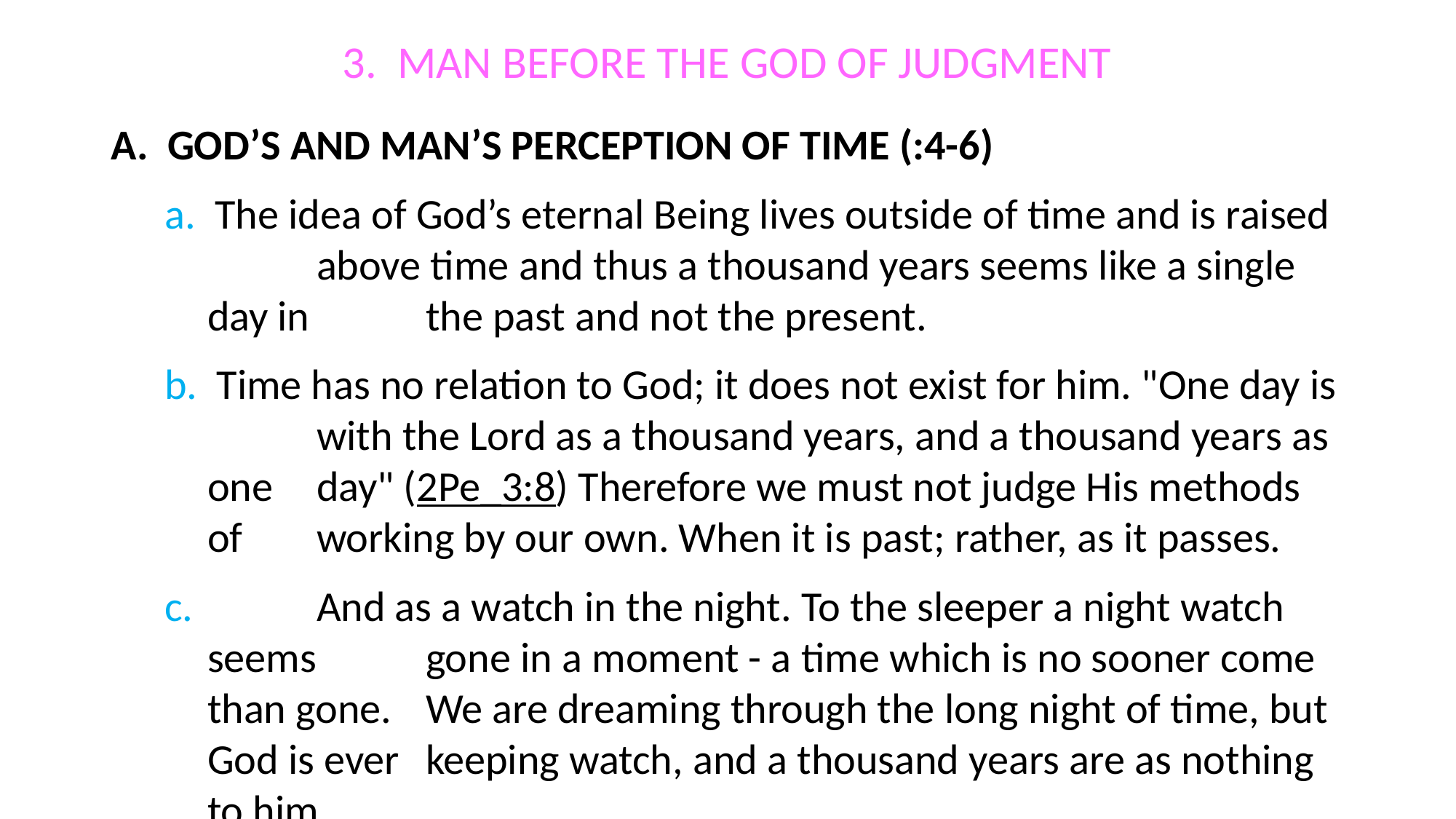

# 3.  MAN BEFORE THE GOD OF JUDGMENT
A.  GOD’S AND MAN’S PERCEPTION OF TIME (:4-6)
a.  The idea of God’s eternal Being lives outside of time and is raised 	above time and thus a thousand years seems like a single day in 	the past and not the present.
b.  Time has no relation to God; it does not exist for him. "One day is 	with the Lord as a thousand years, and a thousand years as one 	day" (2Pe_3:8) Therefore we must not judge His methods of 	working by our own. When it is past; rather, as it passes.
c.  	And as a watch in the night. To the sleeper a night watch seems 	gone in a moment - a time which is no sooner come than gone. 	We are dreaming through the long night of time, but God is ever 	keeping watch, and a thousand years are as nothing to him.